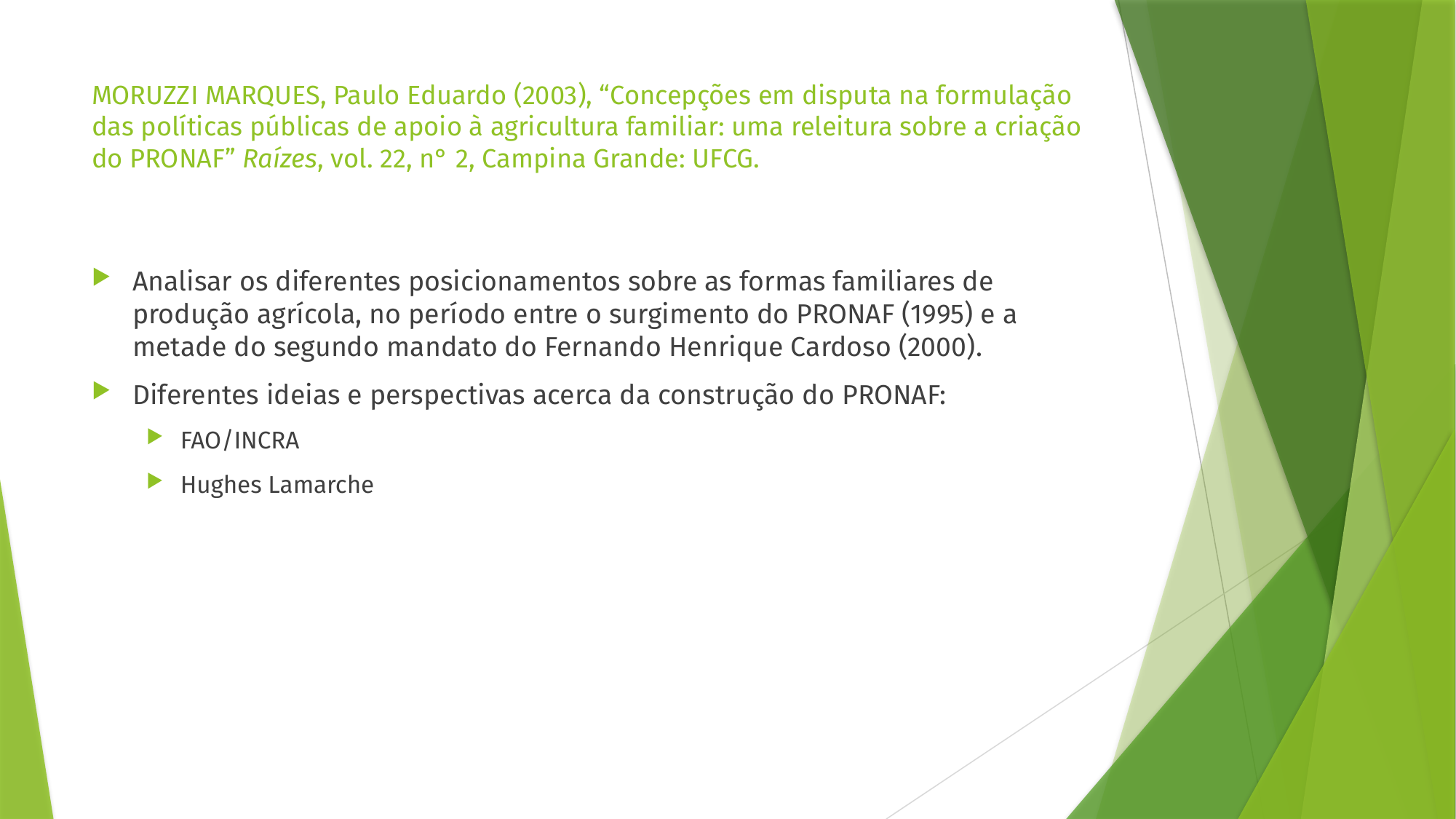

# MORUZZI MARQUES, Paulo Eduardo (2003), “Concepções em disputa na formulação das políticas públicas de apoio à agricultura familiar: uma releitura sobre a criação do PRONAF” Raízes, vol. 22, n° 2, Campina Grande: UFCG.
Analisar os diferentes posicionamentos sobre as formas familiares de produção agrícola, no período entre o surgimento do PRONAF (1995) e a metade do segundo mandato do Fernando Henrique Cardoso (2000).
Diferentes ideias e perspectivas acerca da construção do PRONAF:
FAO/INCRA
Hughes Lamarche